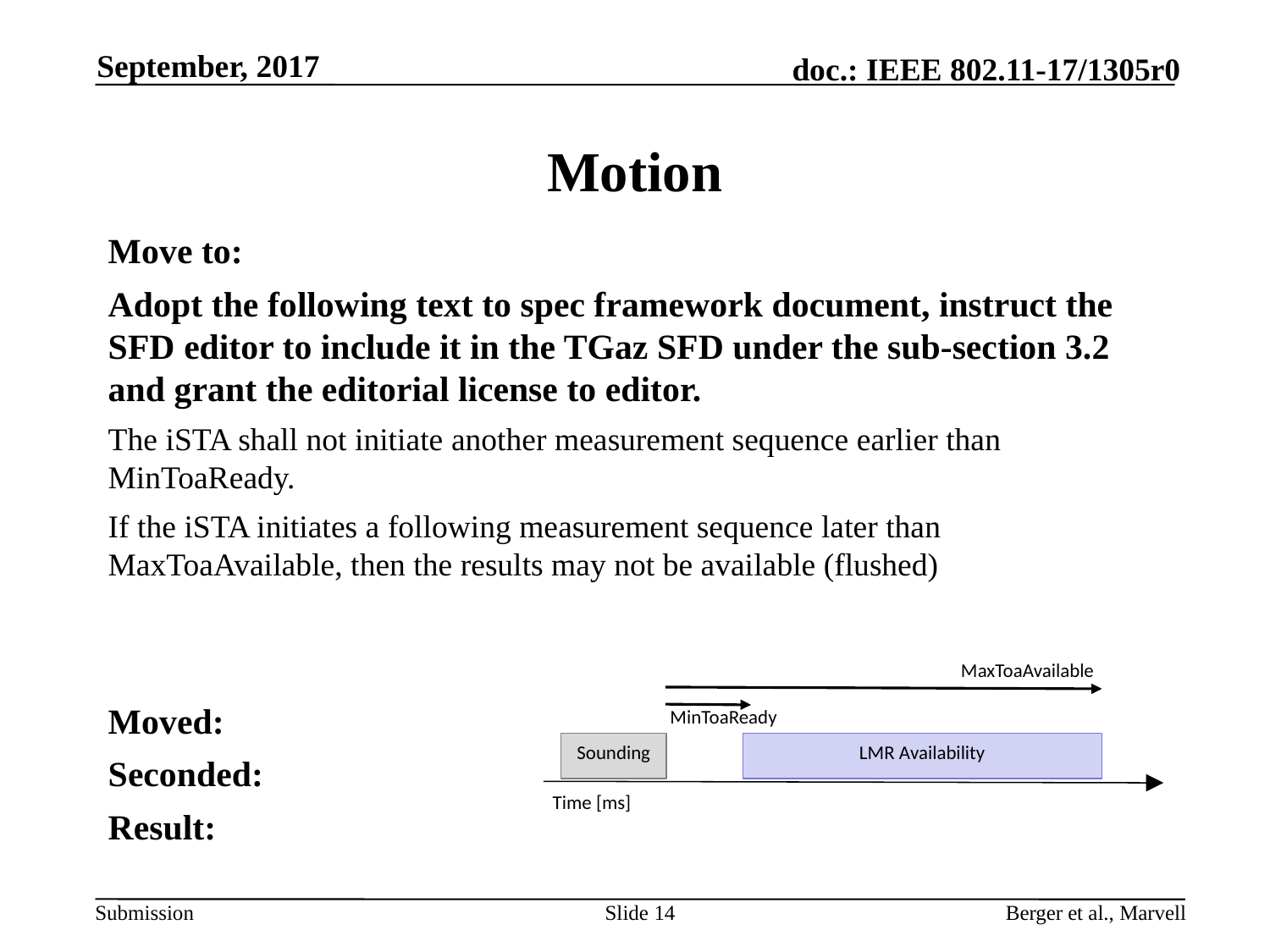

September, 2017
# Motion
Move to:
Adopt the following text to spec framework document, instruct the SFD editor to include it in the TGaz SFD under the sub-section 3.2 and grant the editorial license to editor.
The iSTA shall not initiate another measurement sequence earlier than MinToaReady.
If the iSTA initiates a following measurement sequence later than MaxToaAvailable, then the results may not be available (flushed)

Moved:
Seconded:
Result:

MaxToaAvailable
MinToaReady
Sounding
LMR Availability
Time [ms]
Slide 14
Berger et al., Marvell